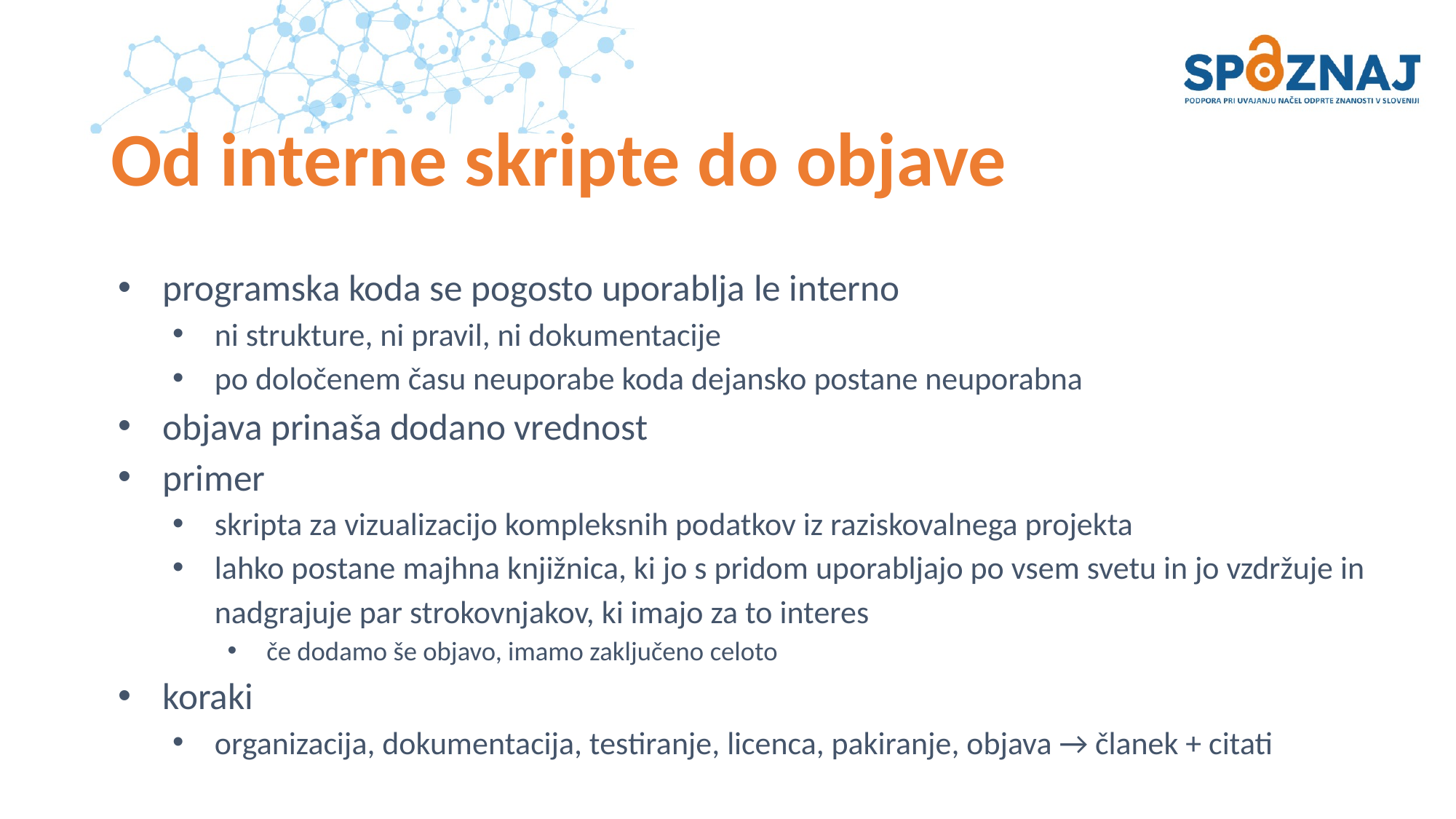

# Od interne skripte do objave
programska koda se pogosto uporablja le interno
ni strukture, ni pravil, ni dokumentacije
po določenem času neuporabe koda dejansko postane neuporabna
objava prinaša dodano vrednost
primer
skripta za vizualizacijo kompleksnih podatkov iz raziskovalnega projekta
lahko postane majhna knjižnica, ki jo s pridom uporabljajo po vsem svetu in jo vzdržuje in nadgrajuje par strokovnjakov, ki imajo za to interes
če dodamo še objavo, imamo zaključeno celoto
koraki
organizacija, dokumentacija, testiranje, licenca, pakiranje, objava → članek + citati